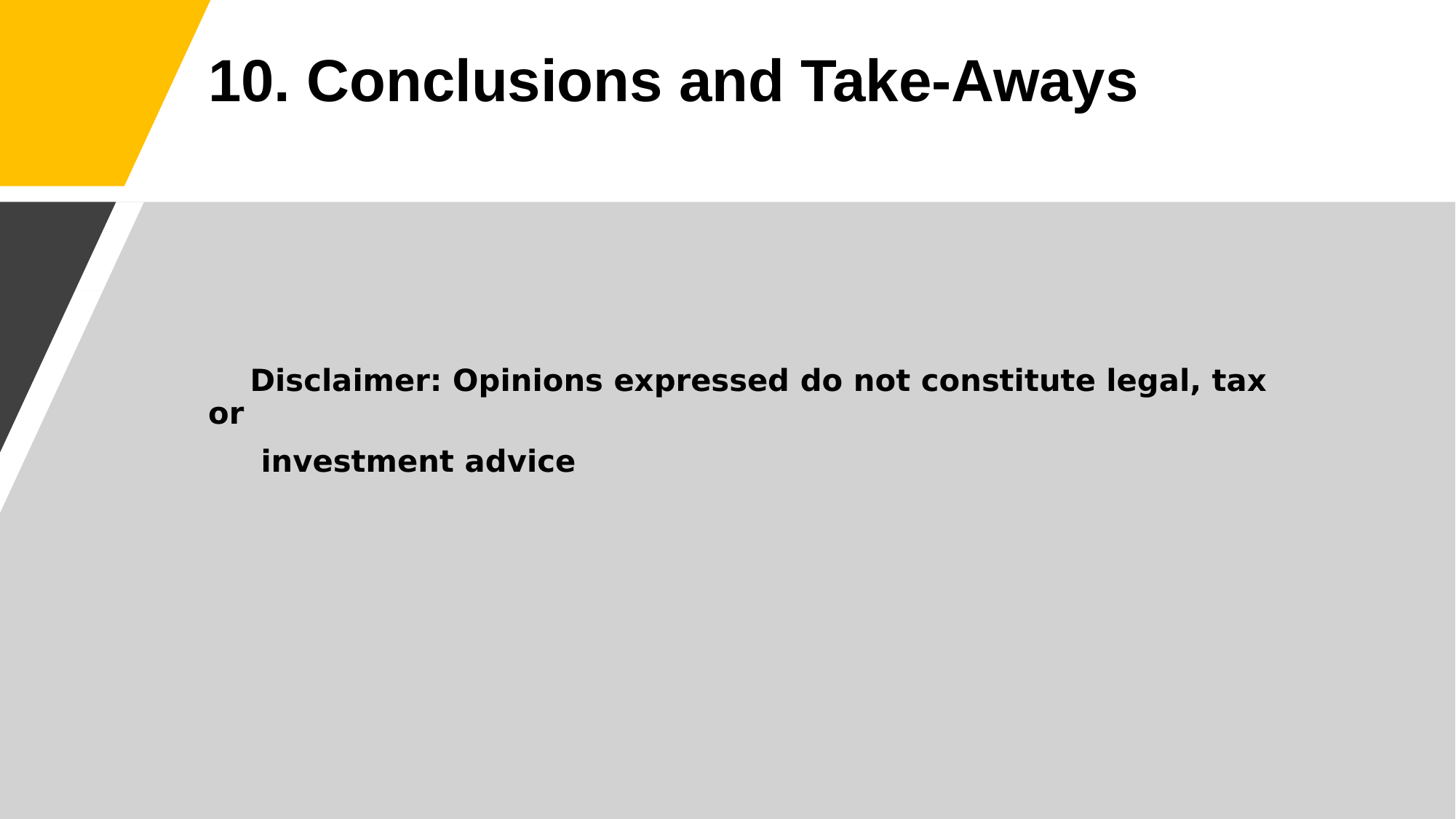

# 10. Conclusions and Take-Aways

     Disclaimer: Opinions expressed do not constitute legal, tax or
     investment advice